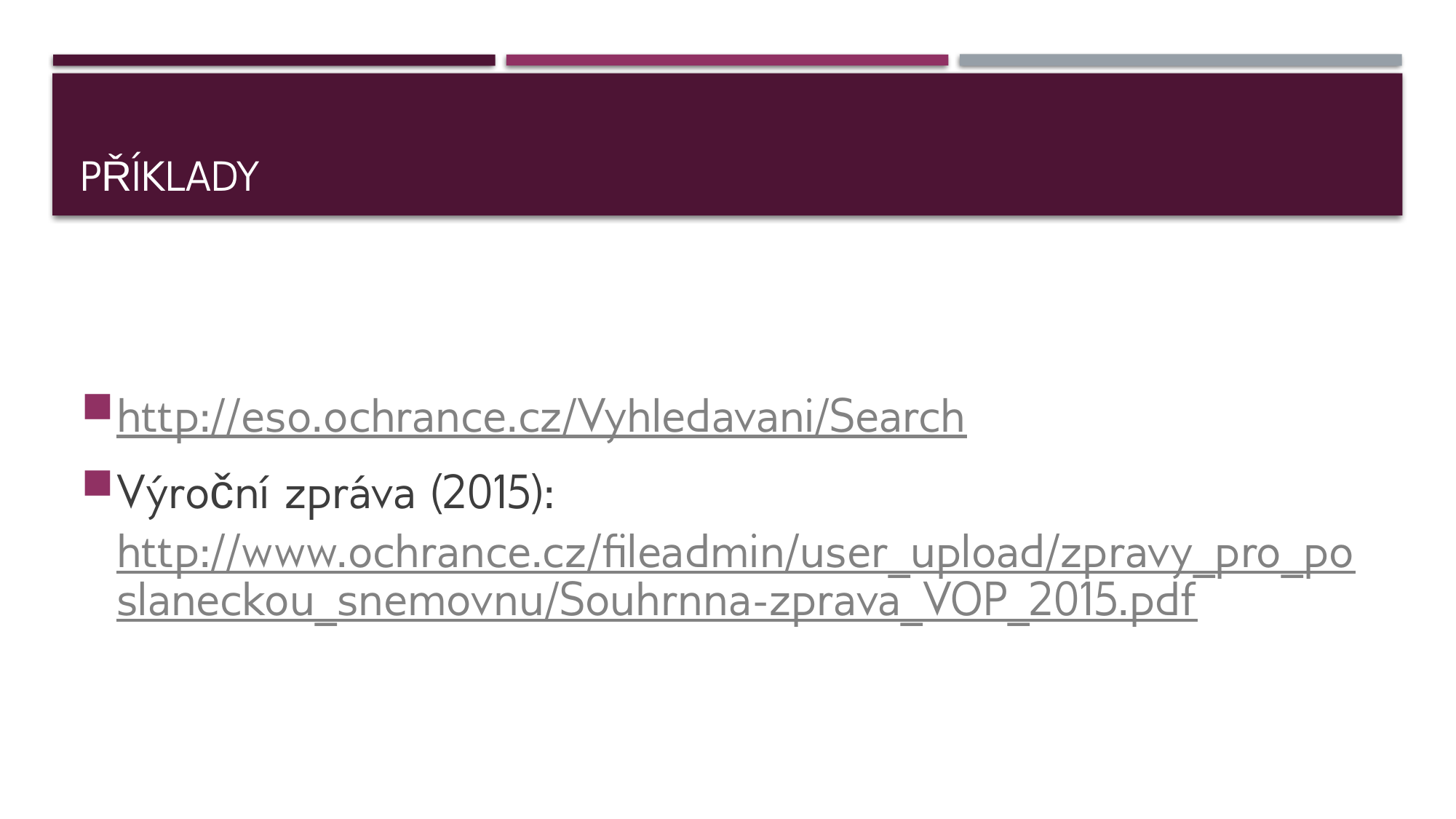

# příklady
http://eso.ochrance.cz/Vyhledavani/Search
Výroční zpráva (2015): http://www.ochrance.cz/fileadmin/user_upload/zpravy_pro_poslaneckou_snemovnu/Souhrnna-zprava_VOP_2015.pdf